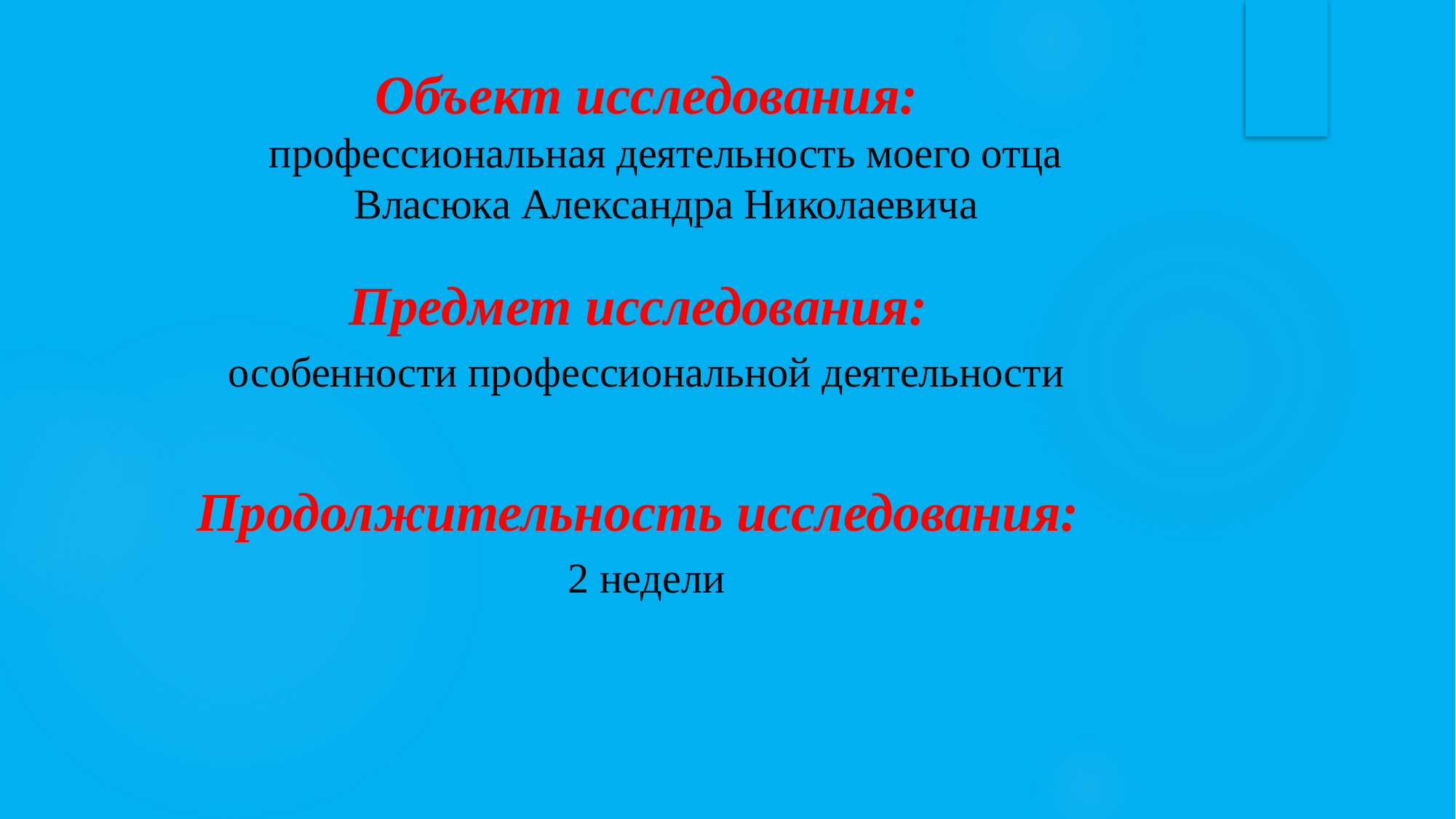

# Объект исследования: профессиональная деятельность моего отца Власюка Александра Николаевича
Предмет исследования:
особенности профессиональной деятельности

Продолжительность исследования:
2 недели